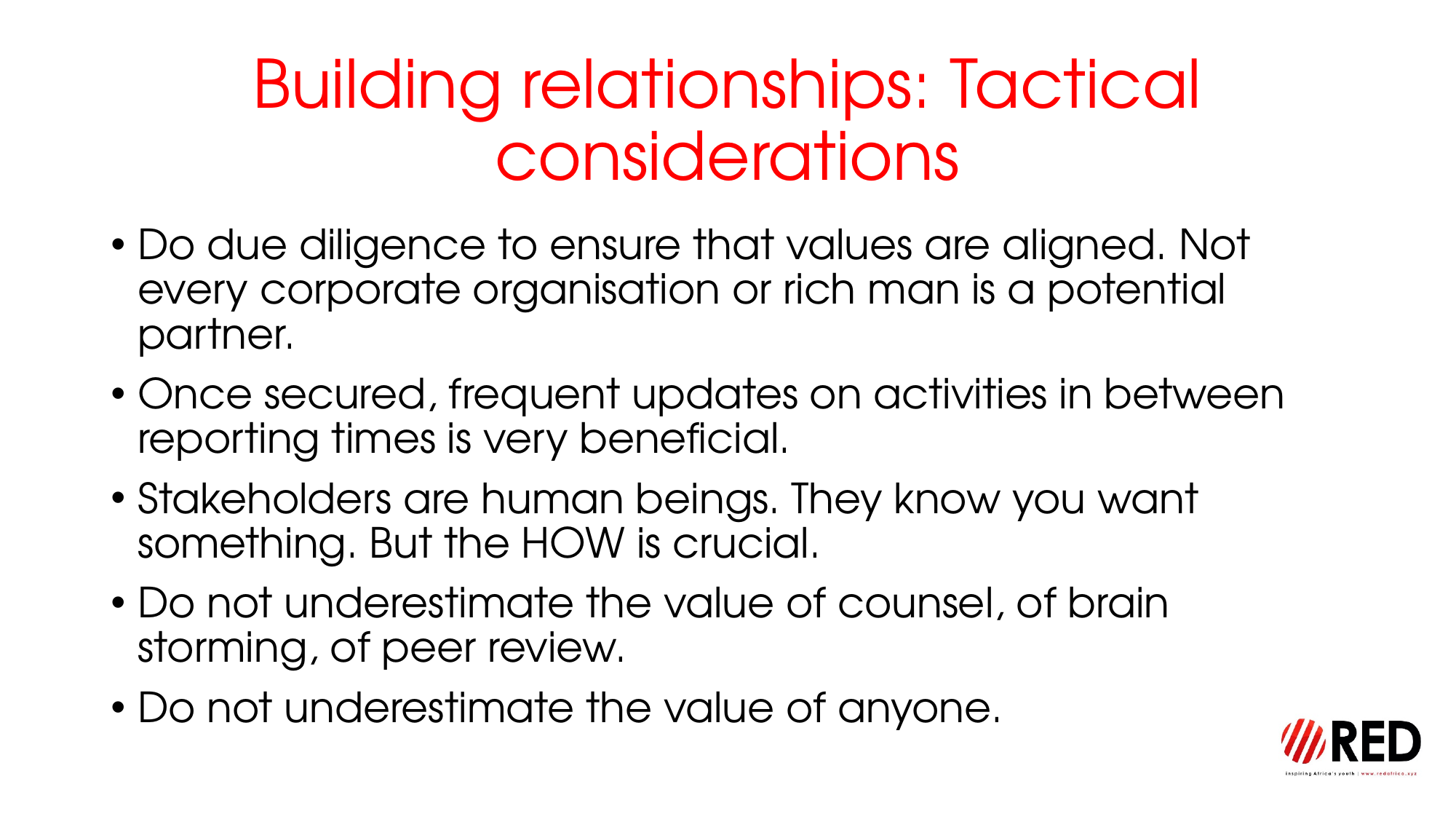

# Building relationships: Tactical considerations
Do due diligence to ensure that values are aligned. Not every corporate organisation or rich man is a potential partner.
Once secured, frequent updates on activities in between reporting times is very beneficial.
Stakeholders are human beings. They know you want something. But the HOW is crucial.
Do not underestimate the value of counsel, of brain storming, of peer review.
Do not underestimate the value of anyone.